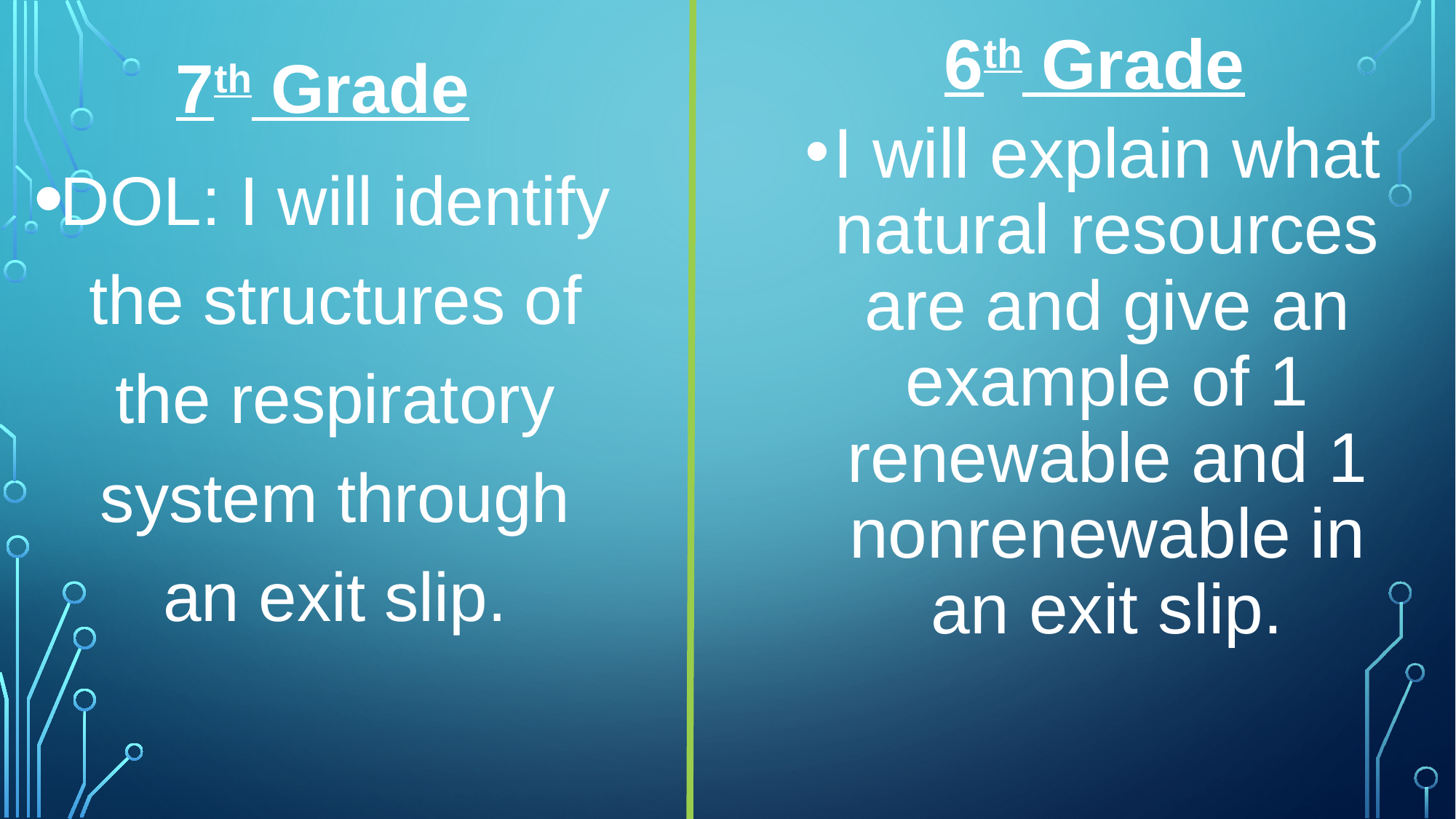

7th Grade
DOL: I will identify the structures of the respiratory system through an exit slip.
6th Grade
I will explain what natural resources are and give an example of 1 renewable and 1 nonrenewable in an exit slip.